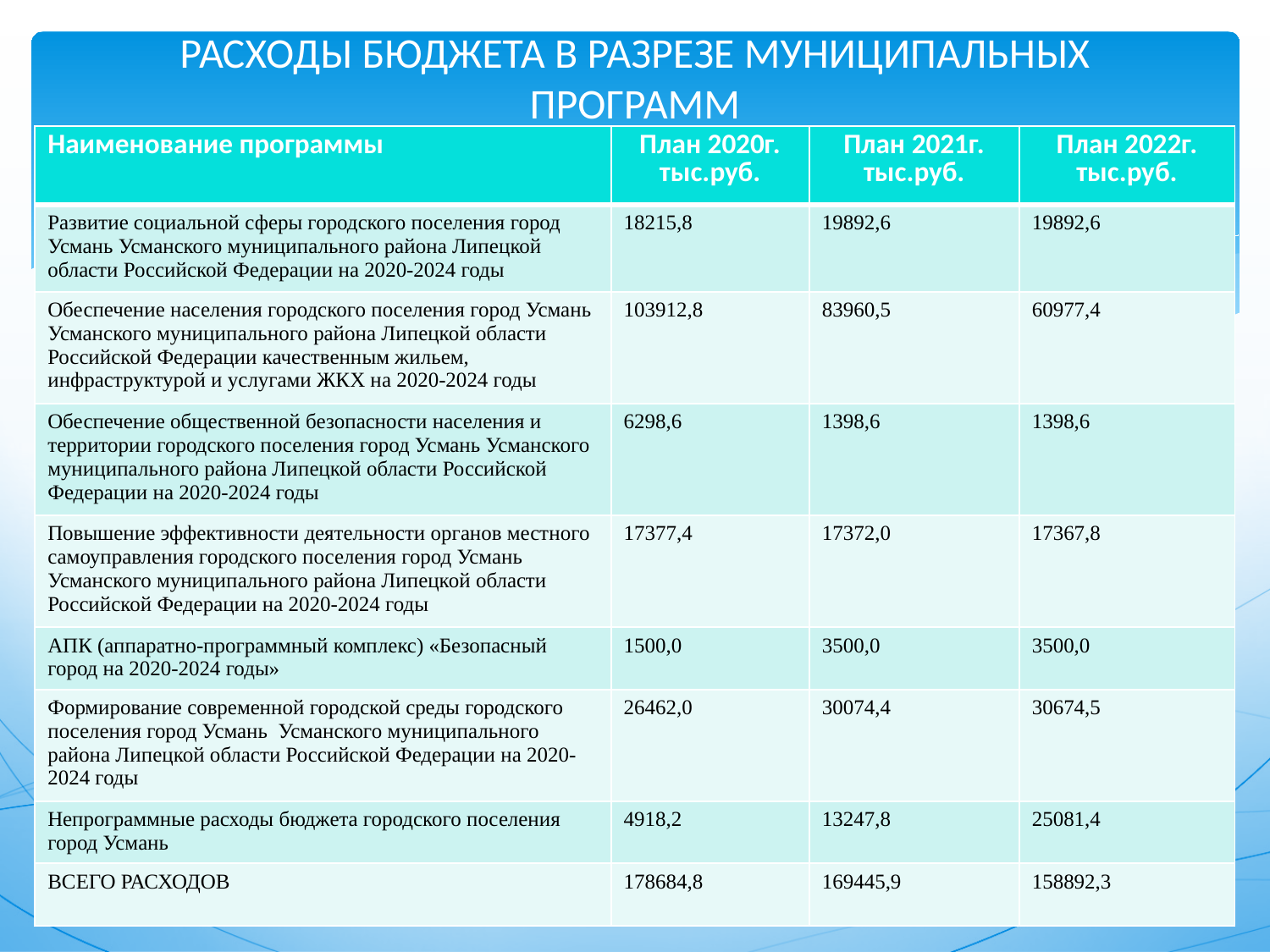

# РАСХОДЫ БЮДЖЕТА В РАЗРЕЗЕ МУНИЦИПАЛЬНЫХ ПРОГРАММ
| Наименование программы | План 2020г. тыс.руб. | План 2021г. тыс.руб. | План 2022г. тыс.руб. |
| --- | --- | --- | --- |
| Развитие социальной сферы городского поселения город Усмань Усманского муниципального района Липецкой области Российской Федерации на 2020-2024 годы | 18215,8 | 19892,6 | 19892,6 |
| Обеспечение населения городского поселения город Усмань Усманского муниципального района Липецкой области Российской Федерации качественным жильем, инфраструктурой и услугами ЖКХ на 2020-2024 годы | 103912,8 | 83960,5 | 60977,4 |
| Обеспечение общественной безопасности населения и территории городского поселения город Усмань Усманского муниципального района Липецкой области Российской Федерации на 2020-2024 годы | 6298,6 | 1398,6 | 1398,6 |
| Повышение эффективности деятельности органов местного самоуправления городского поселения город Усмань Усманского муниципального района Липецкой области Российской Федерации на 2020-2024 годы | 17377,4 | 17372,0 | 17367,8 |
| АПК (аппаратно-программный комплекс) «Безопасный город на 2020-2024 годы» | 1500,0 | 3500,0 | 3500,0 |
| Формирование современной городской среды городского поселения город Усмань Усманского муниципального района Липецкой области Российской Федерации на 2020-2024 годы | 26462,0 | 30074,4 | 30674,5 |
| Непрограммные расходы бюджета городского поселения город Усмань | 4918,2 | 13247,8 | 25081,4 |
| ВСЕГО РАСХОДОВ | 178684,8 | 169445,9 | 158892,3 |